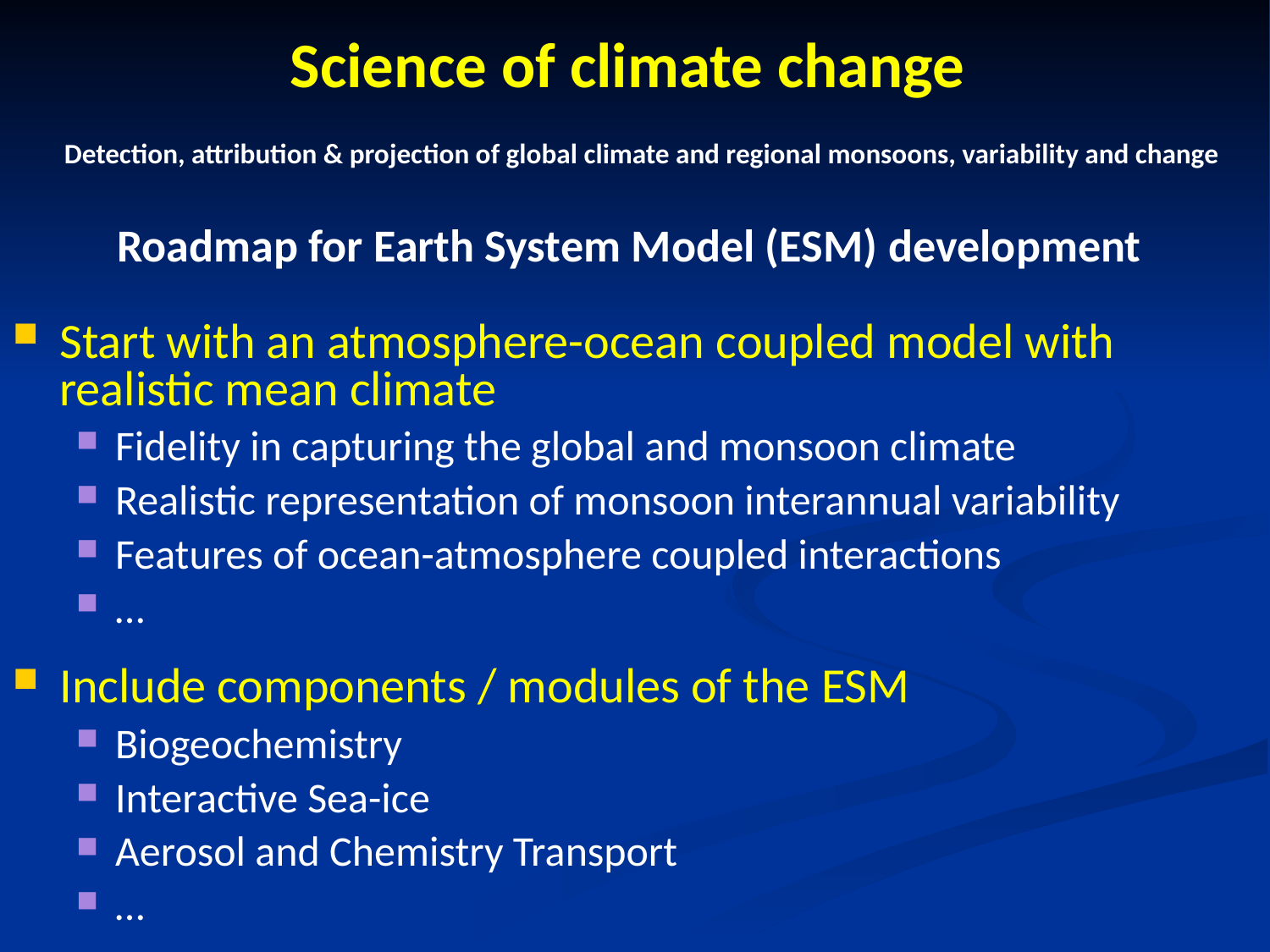

# Science of climate change Detection, attribution & projection of global climate and regional monsoons, variability and change

Roadmap for Earth System Model (ESM) development

Start with an atmosphere-ocean coupled model with realistic mean climate
Fidelity in capturing the global and monsoon climate
Realistic representation of monsoon interannual variability
Features of ocean-atmosphere coupled interactions
…

Include components / modules of the ESM
Biogeochemistry
Interactive Sea-ice
Aerosol and Chemistry Transport
…